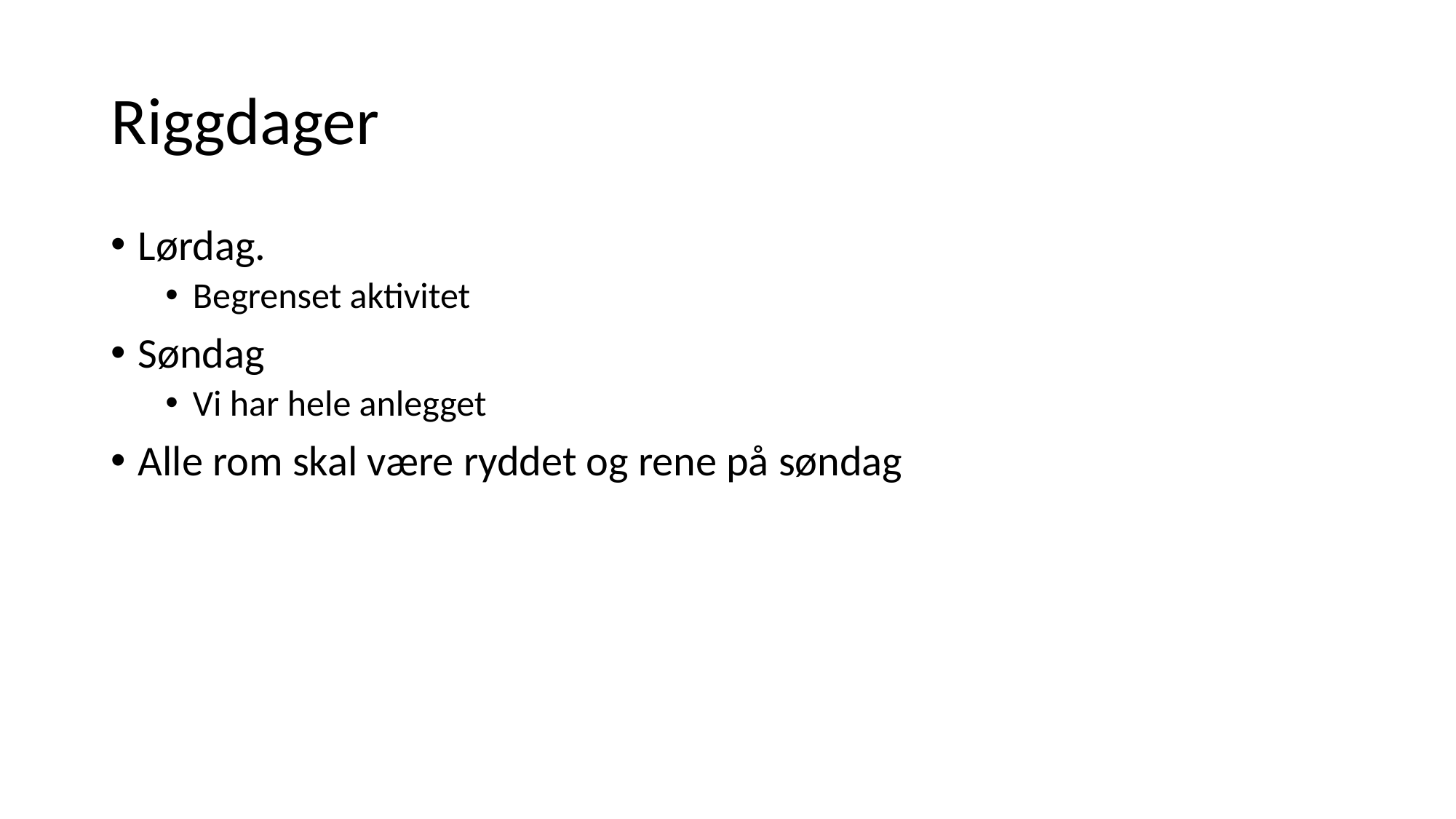

# Riggdager
Lørdag.
Begrenset aktivitet
Søndag
Vi har hele anlegget
Alle rom skal være ryddet og rene på søndag